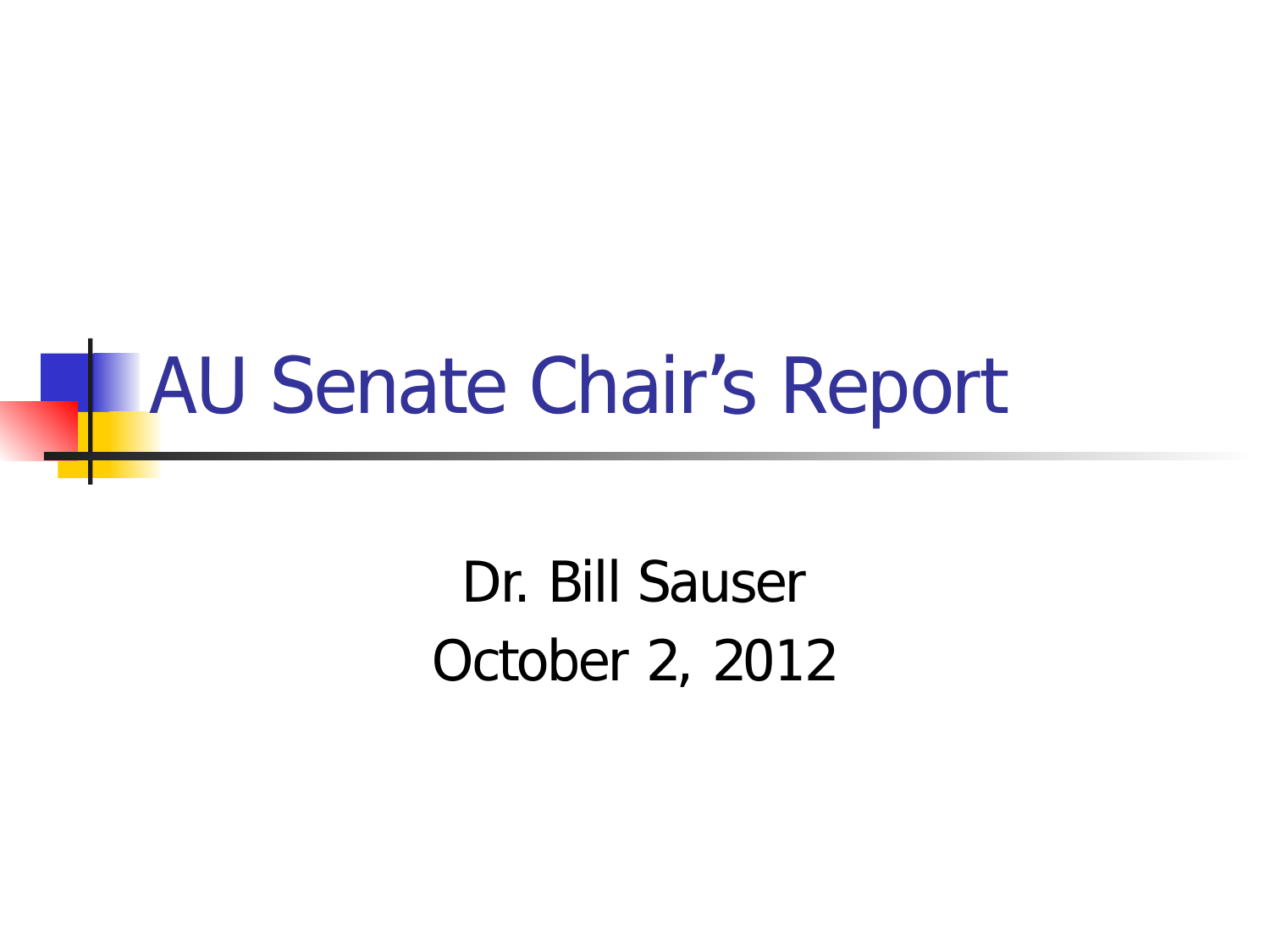

# AU Senate Chair’s Report
Dr. Bill Sauser
October 2, 2012